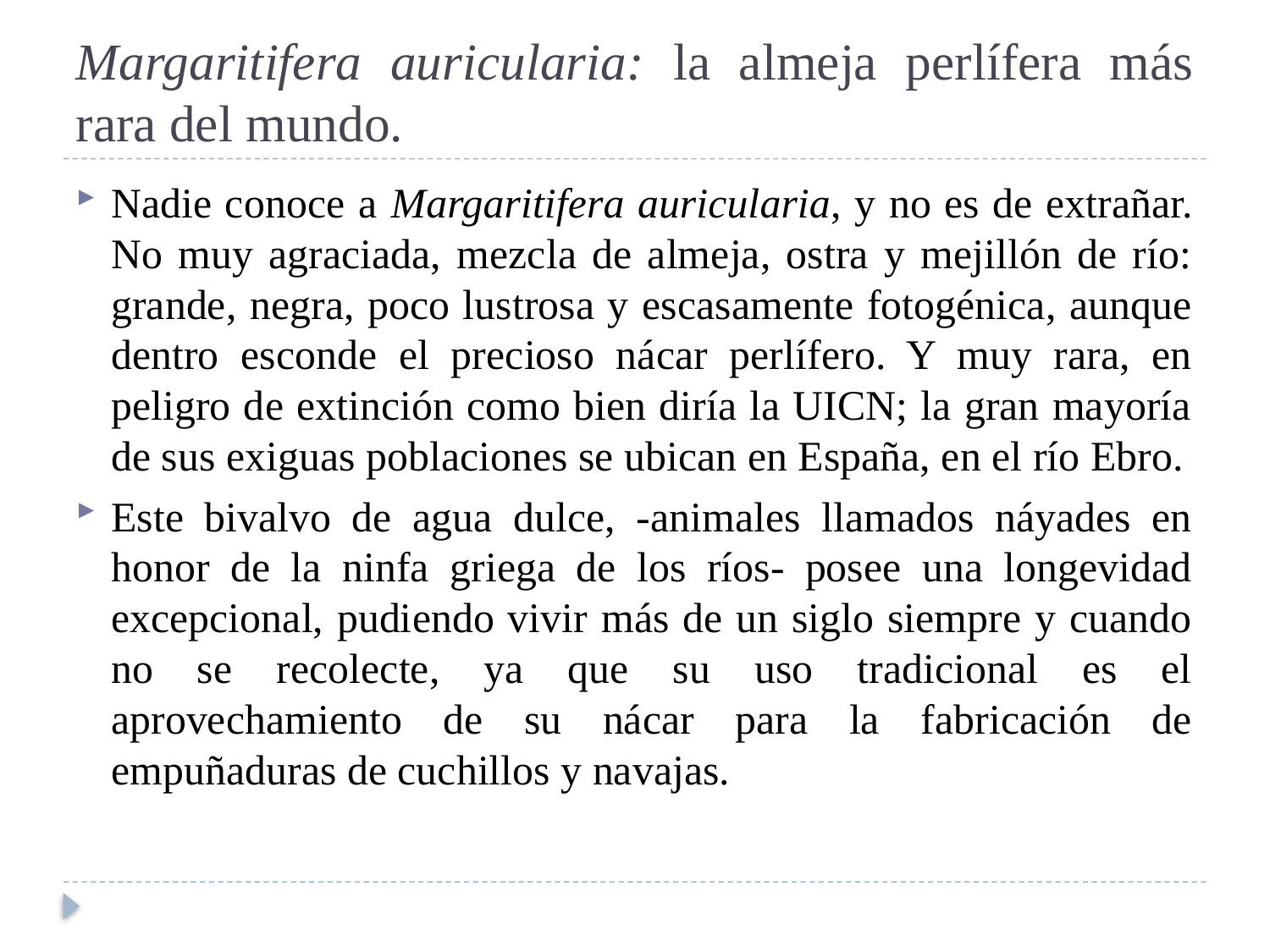

# Margaritifera auricularia: la almeja perlífera más rara del mundo.
Nadie conoce a Margaritifera auricularia, y no es de extrañar. No muy agraciada, mezcla de almeja, ostra y mejillón de río: grande, negra, poco lustrosa y escasamente fotogénica, aunque dentro esconde el precioso nácar perlífero. Y muy rara, en peligro de extinción como bien diría la UICN; la gran mayoría de sus exiguas poblaciones se ubican en España, en el río Ebro.
Este bivalvo de agua dulce, -animales llamados náyades en honor de la ninfa griega de los ríos- posee una longevidad excepcional, pudiendo vivir más de un siglo siempre y cuando no se recolecte, ya que su uso tradicional es el aprovechamiento de su nácar para la fabricación de empuñaduras de cuchillos y navajas.